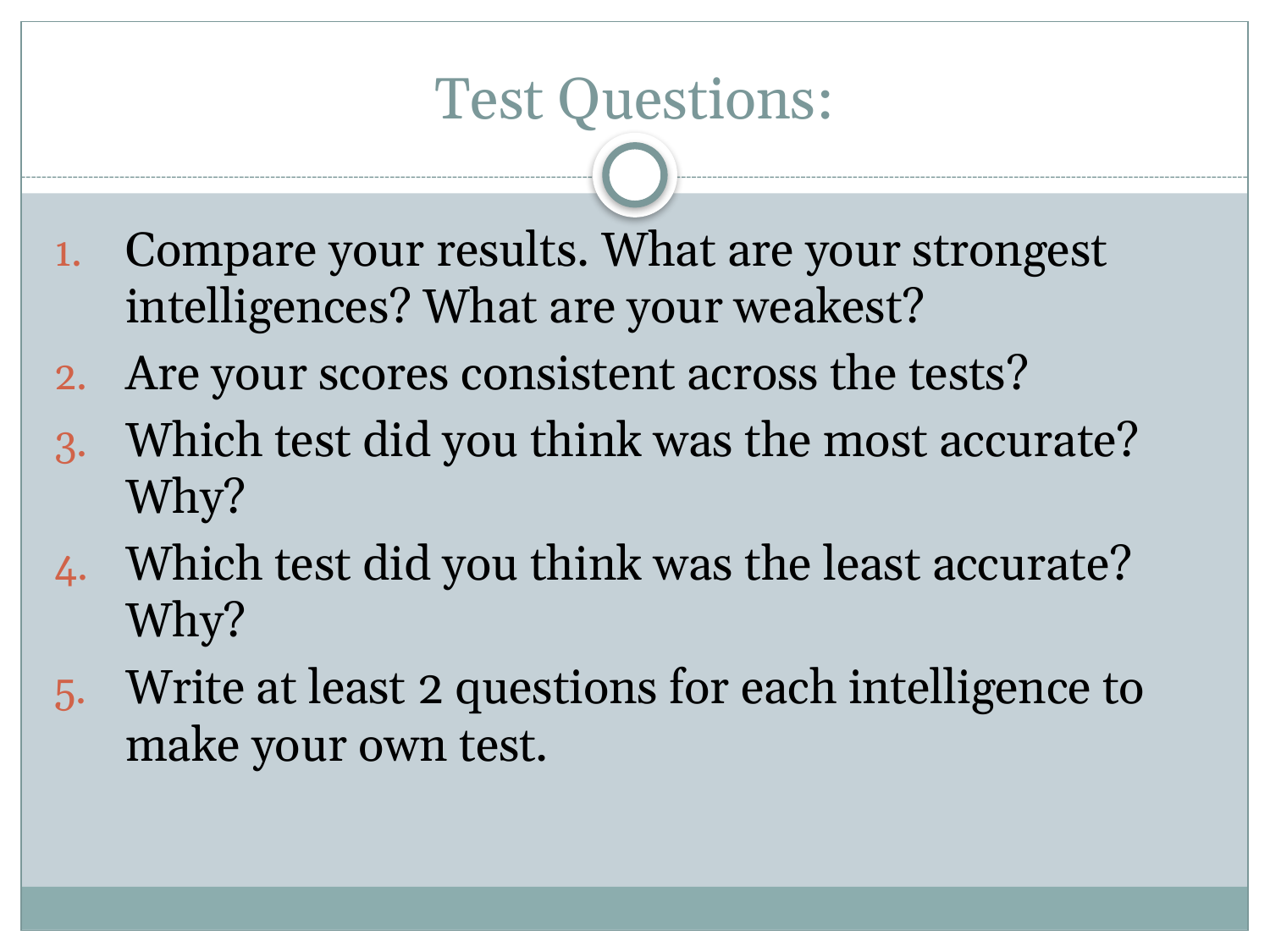

# Test Questions:
Compare your results. What are your strongest intelligences? What are your weakest?
Are your scores consistent across the tests?
Which test did you think was the most accurate? Why?
Which test did you think was the least accurate? Why?
Write at least 2 questions for each intelligence to make your own test.